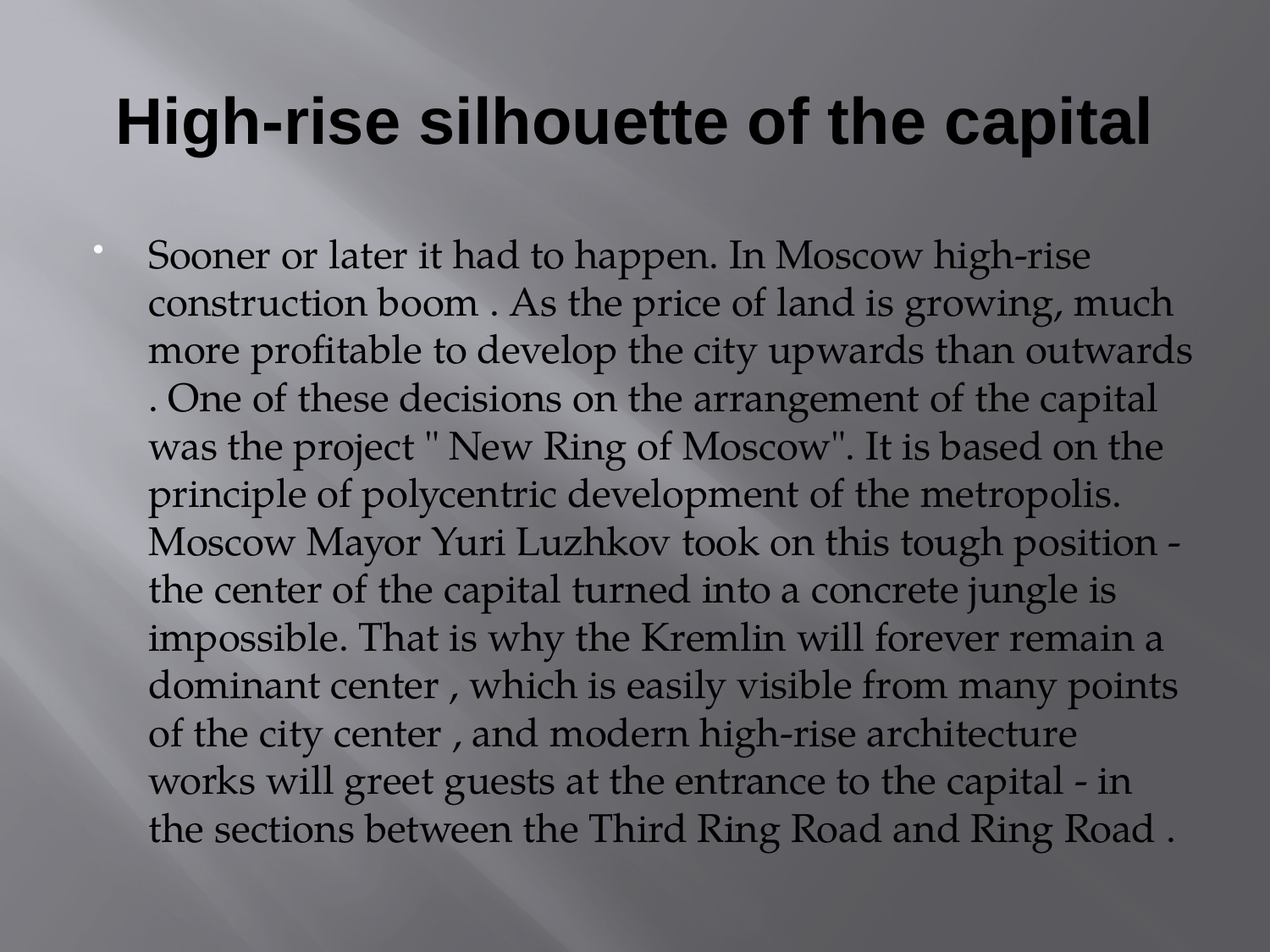

# High-rise silhouette of the capital
Sooner or later it had to happen. In Moscow high-rise construction boom . As the price of land is growing, much more profitable to develop the city upwards than outwards . One of these decisions on the arrangement of the capital was the project " New Ring of Moscow". It is based on the principle of polycentric development of the metropolis. Moscow Mayor Yuri Luzhkov took on this tough position - the center of the capital turned into a concrete jungle is impossible. That is why the Kremlin will forever remain a dominant center , which is easily visible from many points of the city center , and modern high-rise architecture works will greet guests at the entrance to the capital - in the sections between the Third Ring Road and Ring Road .